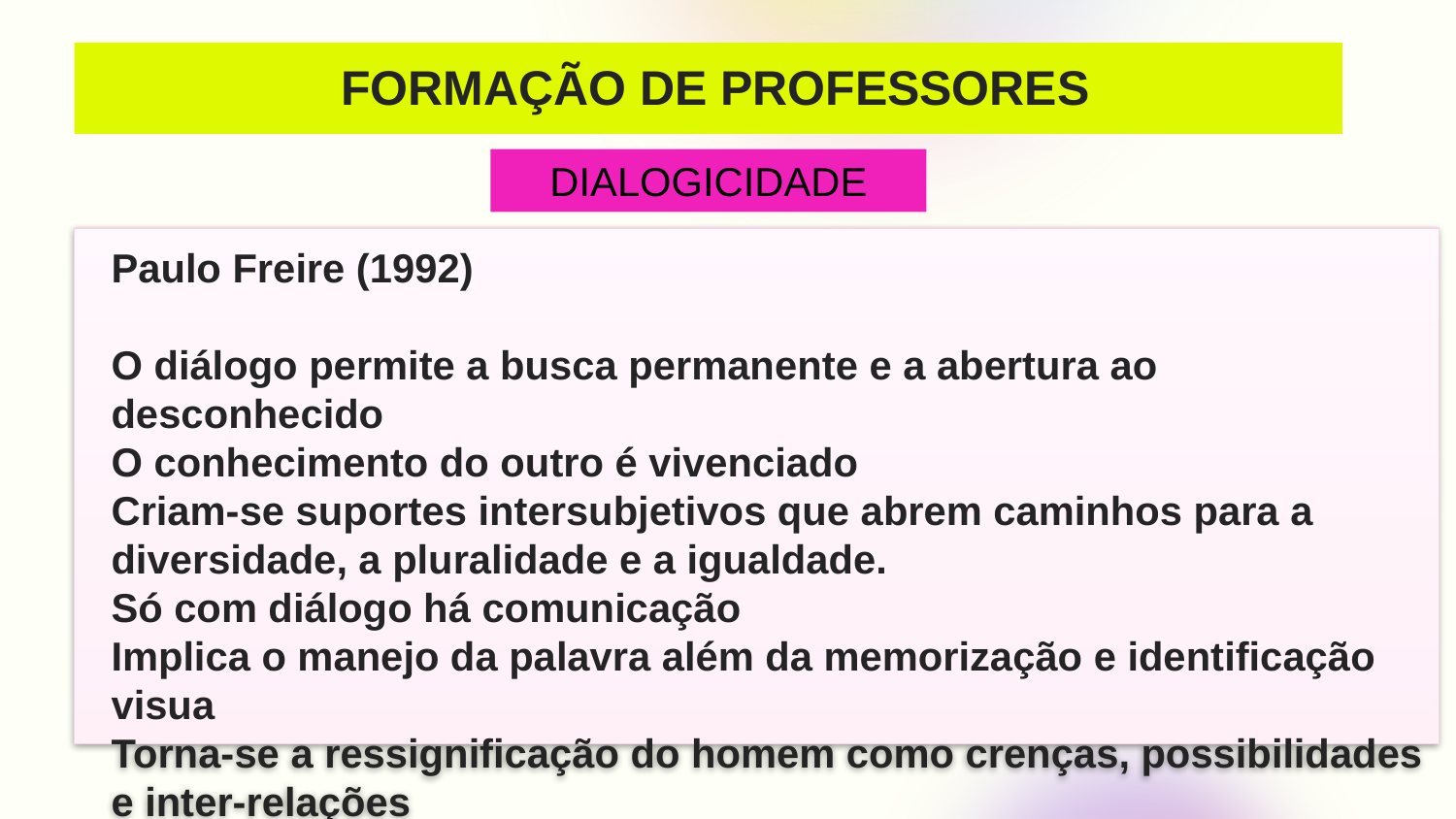

# FORMAÇÃO DE PROFESSORES
DIALOGICIDADE
Paulo Freire (1992)

O diálogo permite a busca permanente e a abertura ao desconhecido
O conhecimento do outro é vivenciado
Criam-se suportes intersubjetivos que abrem caminhos para a diversidade, a pluralidade e a igualdade.
Só com diálogo há comunicação
Implica o manejo da palavra além da memorização e identificação visua
Torna-se a ressignificação do homem como crenças, possibilidades e inter-relações